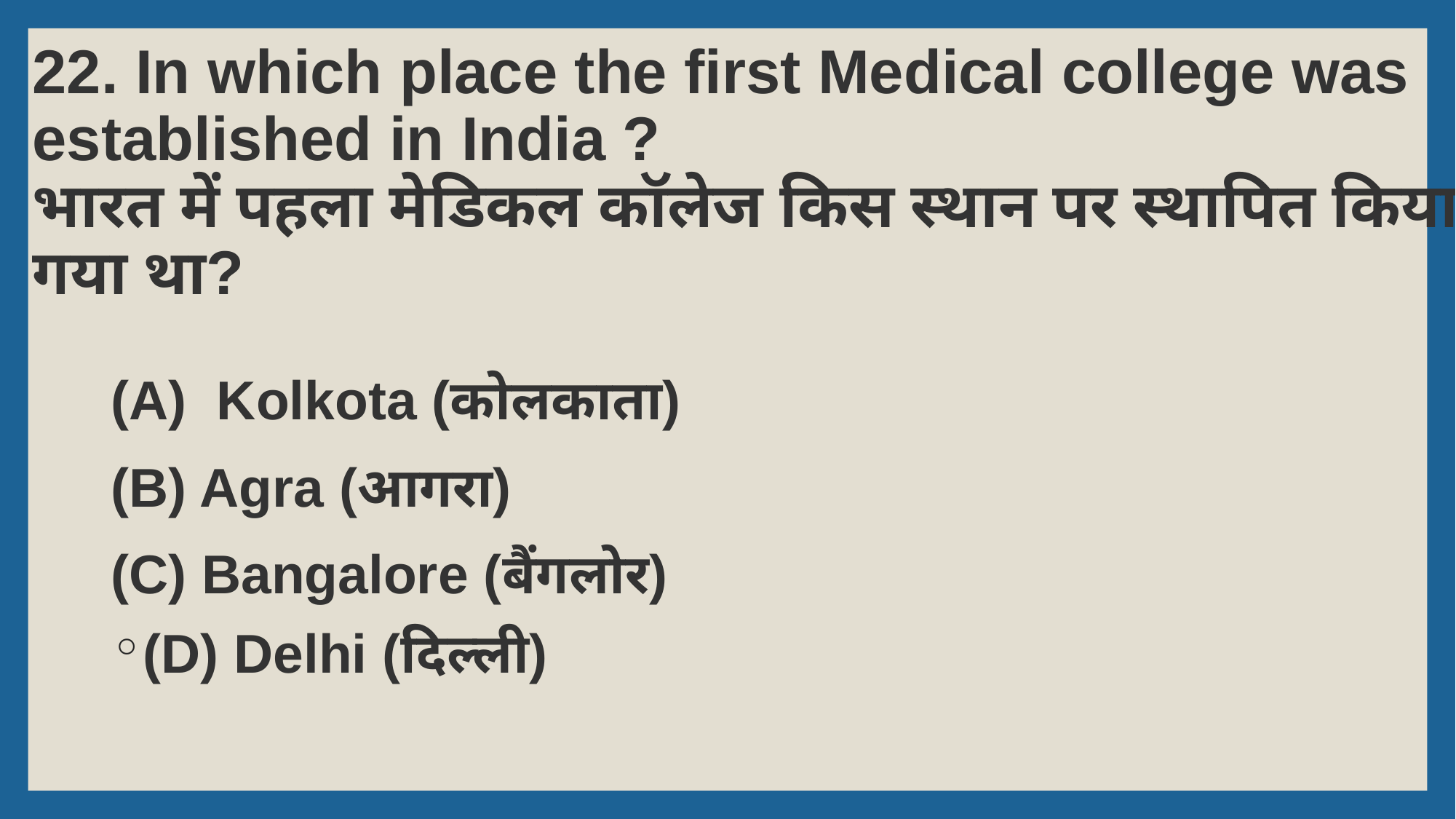

# 22. In which place the first Medical college was established in India ? भारत में पहला मेडिकल कॉलेज किस स्थान पर स्थापित किया गया था?
(A)  Kolkota (कोलकाता)
(B) Agra (आगरा)
(C) Bangalore (बैंगलोर)
(D) Delhi (दिल्ली)